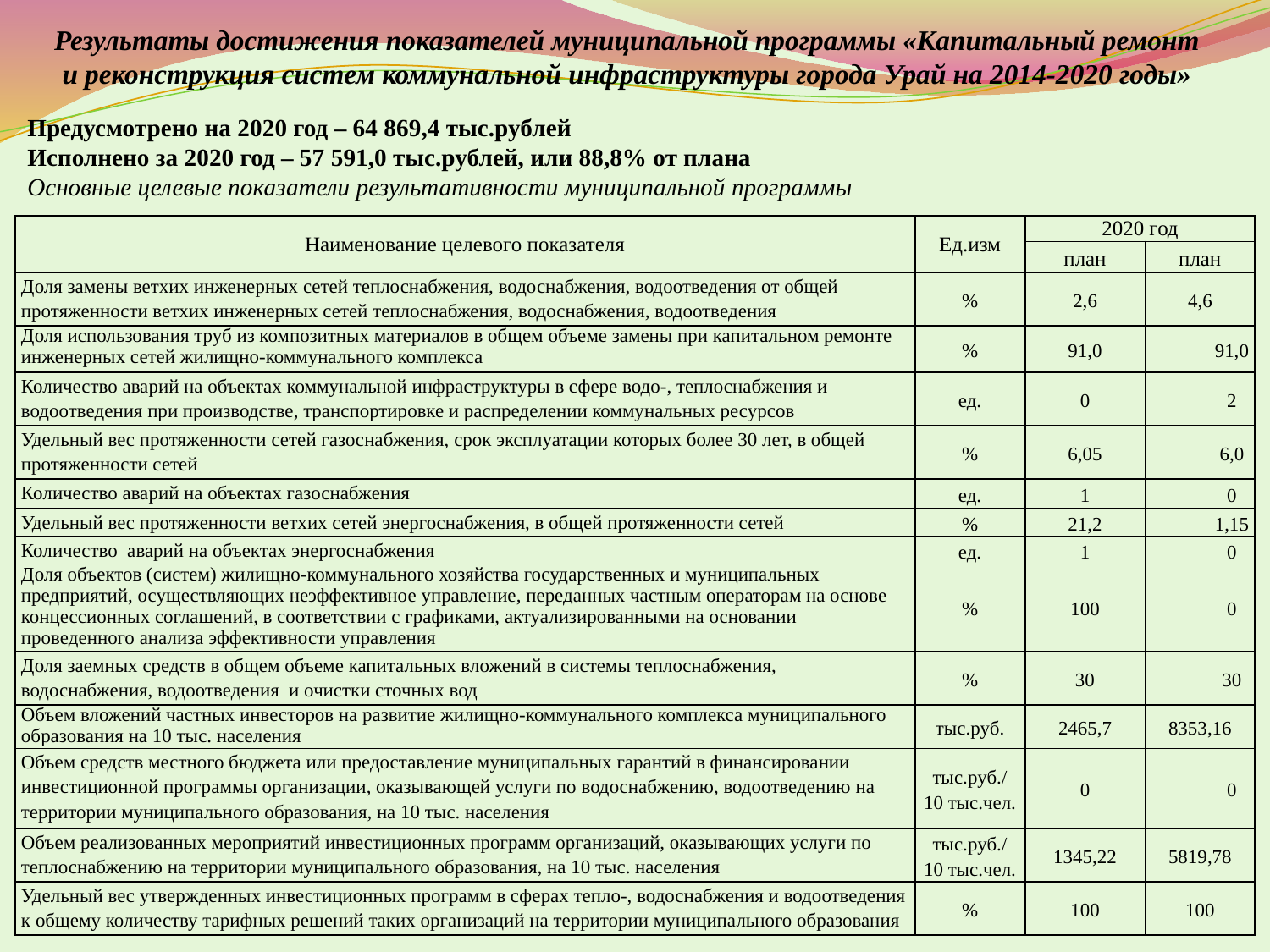

Результаты достижения показателей муниципальной программы «Капитальный ремонт
и реконструкция систем коммунальной инфраструктуры города Урай на 2014-2020 годы»
Предусмотрено на 2020 год – 64 869,4 тыс.рублей
Исполнено за 2020 год – 57 591,0 тыс.рублей, или 88,8% от плана
Основные целевые показатели результативности муниципальной программы

| Наименование целевого показателя | Ед.изм | 2020 год |  |
| --- | --- | --- | --- |
|  |  | план | план |
| Доля замены ветхих инженерных сетей теплоснабжения, водоснабжения, водоотведения от общей протяженности ветхих инженерных сетей теплоснабжения, водоснабжения, водоотведения | % | 2,6 | 4,6 |
| Доля использования труб из композитных материалов в общем объеме замены при капитальном ремонте инженерных сетей жилищно-коммунального комплекса | % | 91,0 | 91,0 |
| Количество аварий на объектах коммунальной инфраструктуры в сфере водо-, теплоснабжения и водоотведения при производстве, транспортировке и распределении коммунальных ресурсов | ед. | 0 | 2 |
| Удельный вес протяженности сетей газоснабжения, срок эксплуатации которых более 30 лет, в общей протяженности сетей | % | 6,05 | 6,0 |
| Количество аварий на объектах газоснабжения | ед. | 1 | 0 |
| Удельный вес протяженности ветхих сетей энергоснабжения, в общей протяженности сетей | % | 21,2 | 1,15 |
| Количество аварий на объектах энергоснабжения | ед. | 1 | 0 |
| Доля объектов (систем) жилищно-коммунального хозяйства государственных и муниципальных предприятий, осуществляющих неэффективное управление, переданных частным операторам на основе концессионных соглашений, в соответствии с графиками, актуализированными на основании проведенного анализа эффективности управления | % | 100 | 0 |
| Доля заемных средств в общем объеме капитальных вложений в системы теплоснабжения, водоснабжения, водоотведения и очистки сточных вод | % | 30 | 30 |
| Объем вложений частных инвесторов на развитие жилищно-коммунального комплекса муниципального образования на 10 тыс. населения | тыс.руб. | 2465,7 | 8353,16 |
| Объем средств местного бюджета или предоставление муниципальных гарантий в финансировании инвестиционной программы организации, оказывающей услуги по водоснабжению, водоотведению на территории муниципального образования, на 10 тыс. населения | тыс.руб./ 10 тыс.чел. | 0 | 0 |
| Объем реализованных мероприятий инвестиционных программ организаций, оказывающих услуги по теплоснабжению на территории муниципального образования, на 10 тыс. населения | тыс.руб./ 10 тыс.чел. | 1345,22 | 5819,78 |
| Удельный вес утвержденных инвестиционных программ в сферах тепло-, водоснабжения и водоотведения к общему количеству тарифных решений таких организаций на территории муниципального образования | % | 100 | 100 |